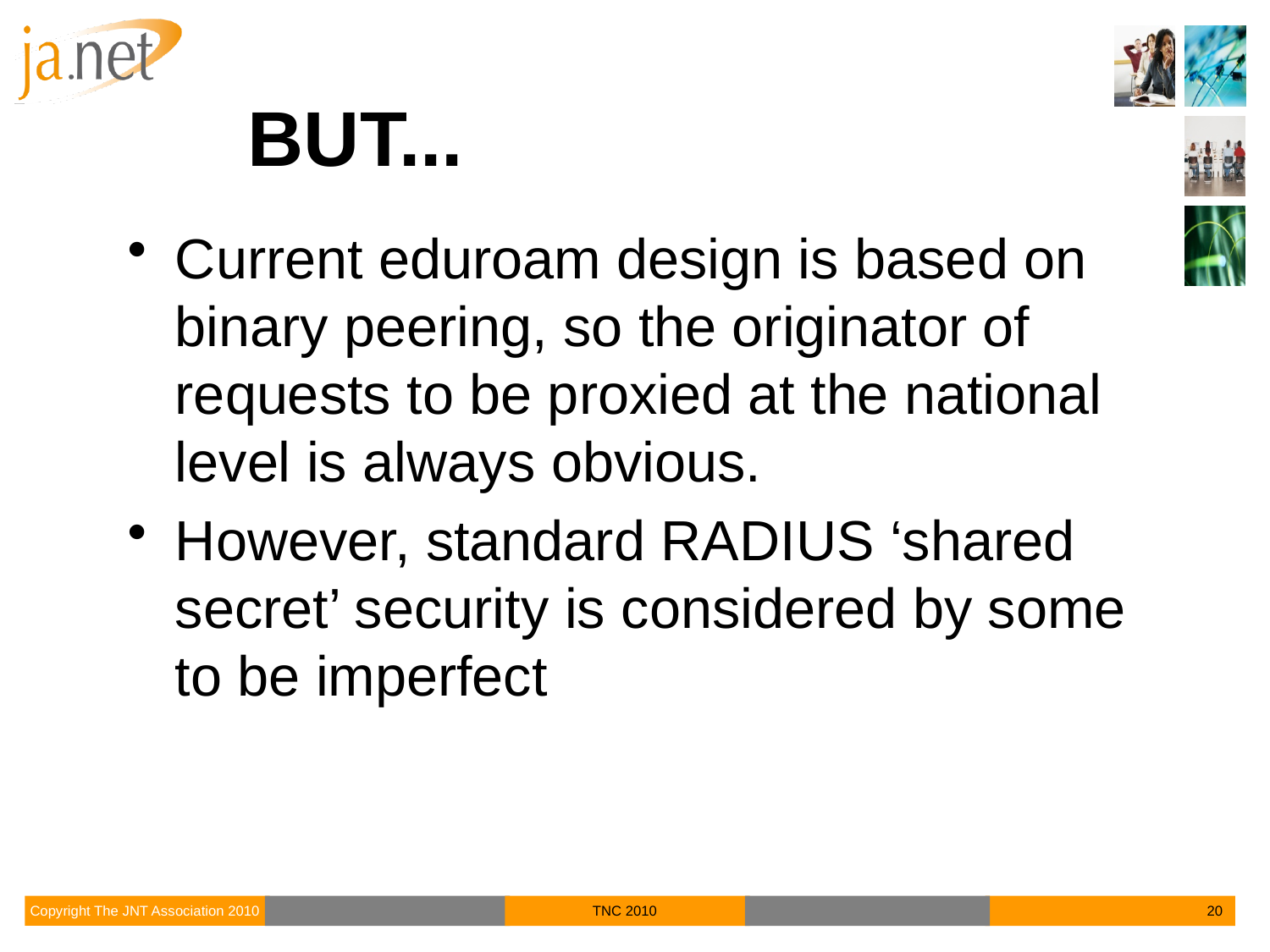

# But...
Current eduroam design is based on binary peering, so the originator of requests to be proxied at the national level is always obvious.
However, standard RADIUS ‘shared secret’ security is considered by some to be imperfect